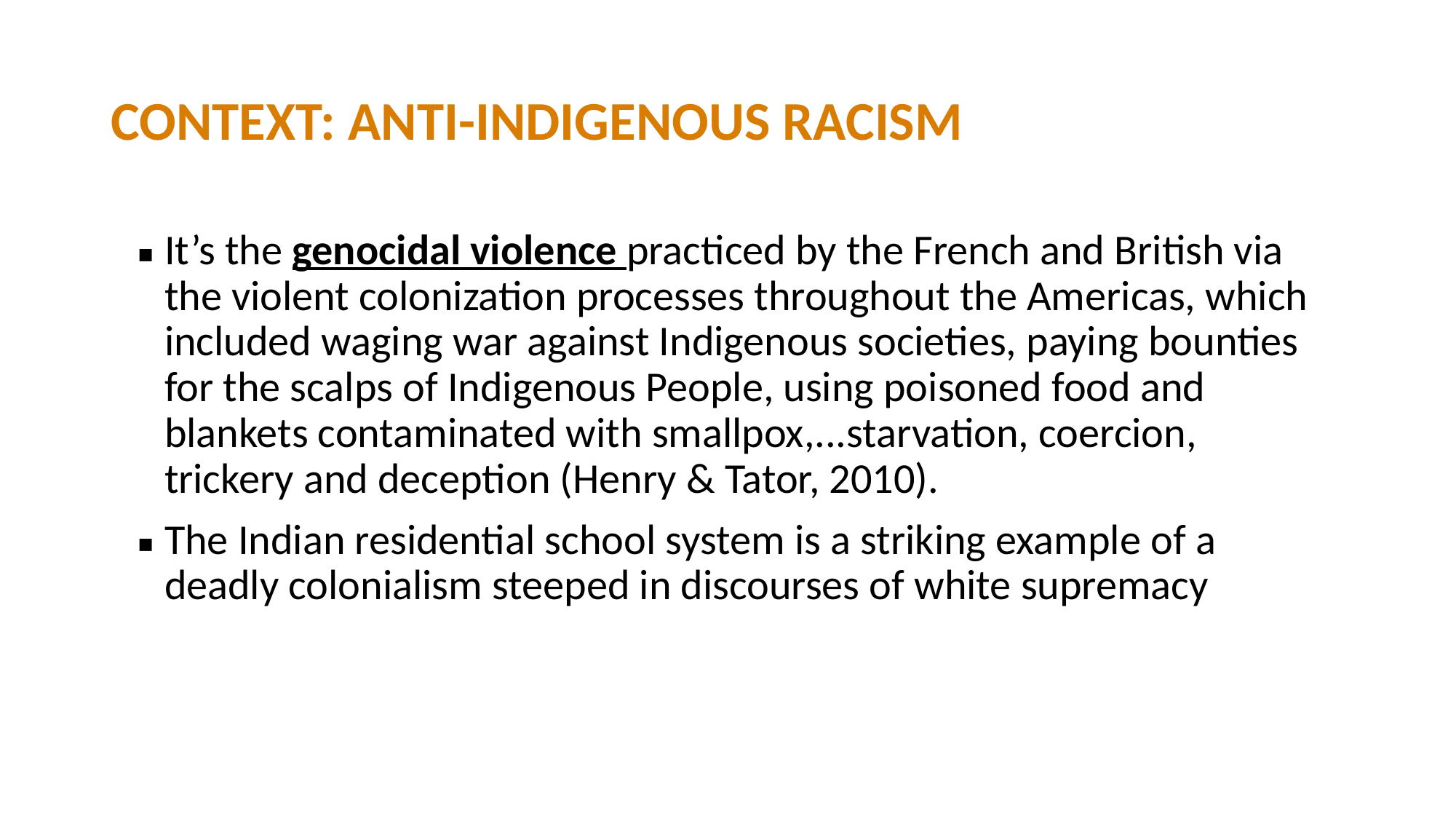

# CONTEXT: ANTI-INDIGENOUS RACISM
It’s the genocidal violence practiced by the French and British via the violent colonization processes throughout the Americas, which included waging war against Indigenous societies, paying bounties for the scalps of Indigenous People, using poisoned food and blankets contaminated with smallpox,...starvation, coercion, trickery and deception (Henry & Tator, 2010).
The Indian residential school system is a striking example of a deadly colonialism steeped in discourses of white supremacy